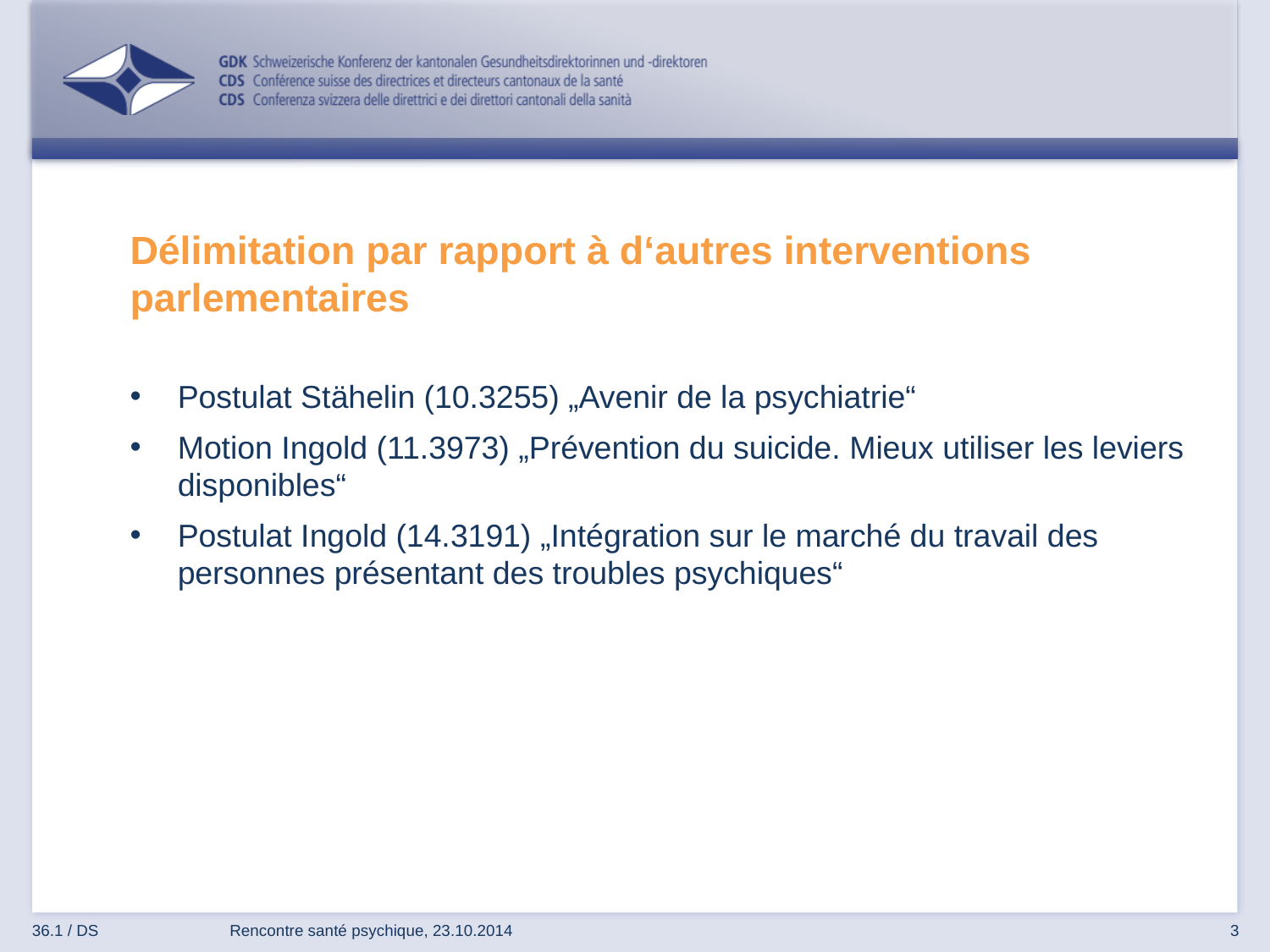

# Délimitation par rapport à d‘autres interventions parlementaires
Postulat Stähelin (10.3255) „Avenir de la psychiatrie“
Motion Ingold (11.3973) „Prévention du suicide. Mieux utiliser les leviers disponibles“
Postulat Ingold (14.3191) „Intégration sur le marché du travail des personnes présentant des troubles psychiques“
36.1 / DS
Rencontre santé psychique, 23.10.2014
3